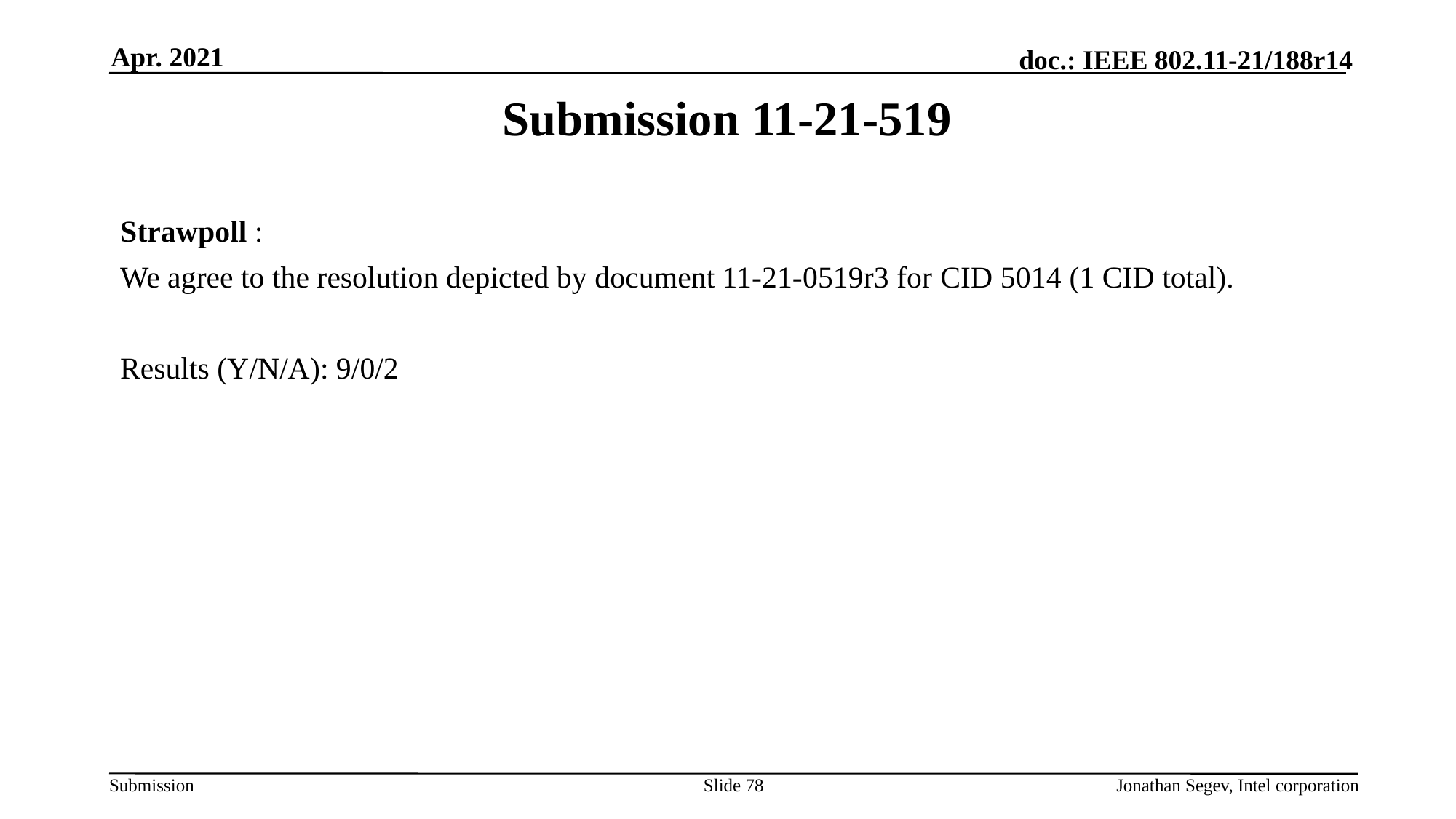

Apr. 2021
# Submission 11-21-519

Strawpoll :
We agree to the resolution depicted by document 11-21-0519r3 for CID 5014 (1 CID total).

Results (Y/N/A): 9/0/2

Slide 78
Jonathan Segev, Intel corporation